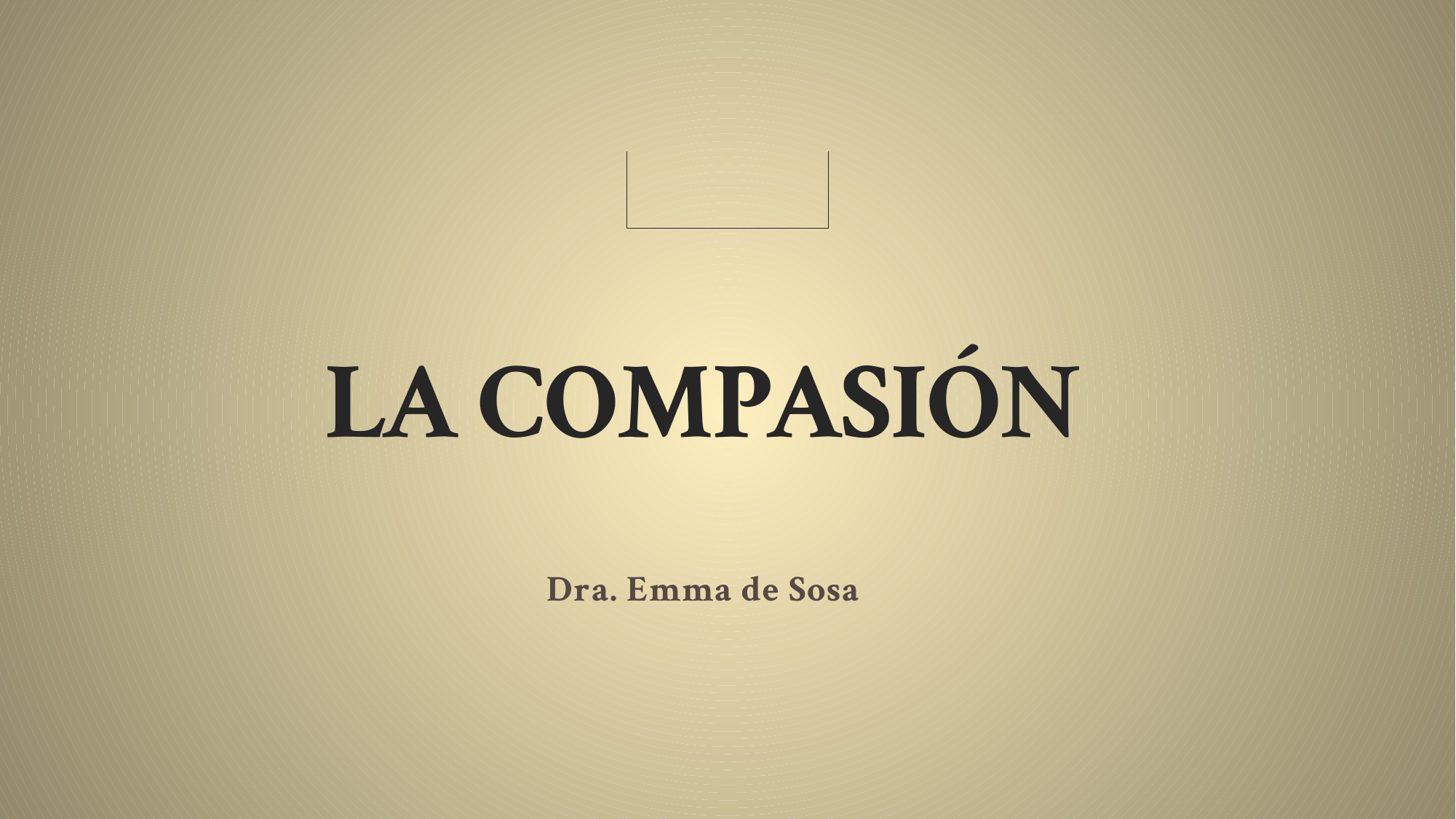

# La Compasión
Dra. Emma de Sosa